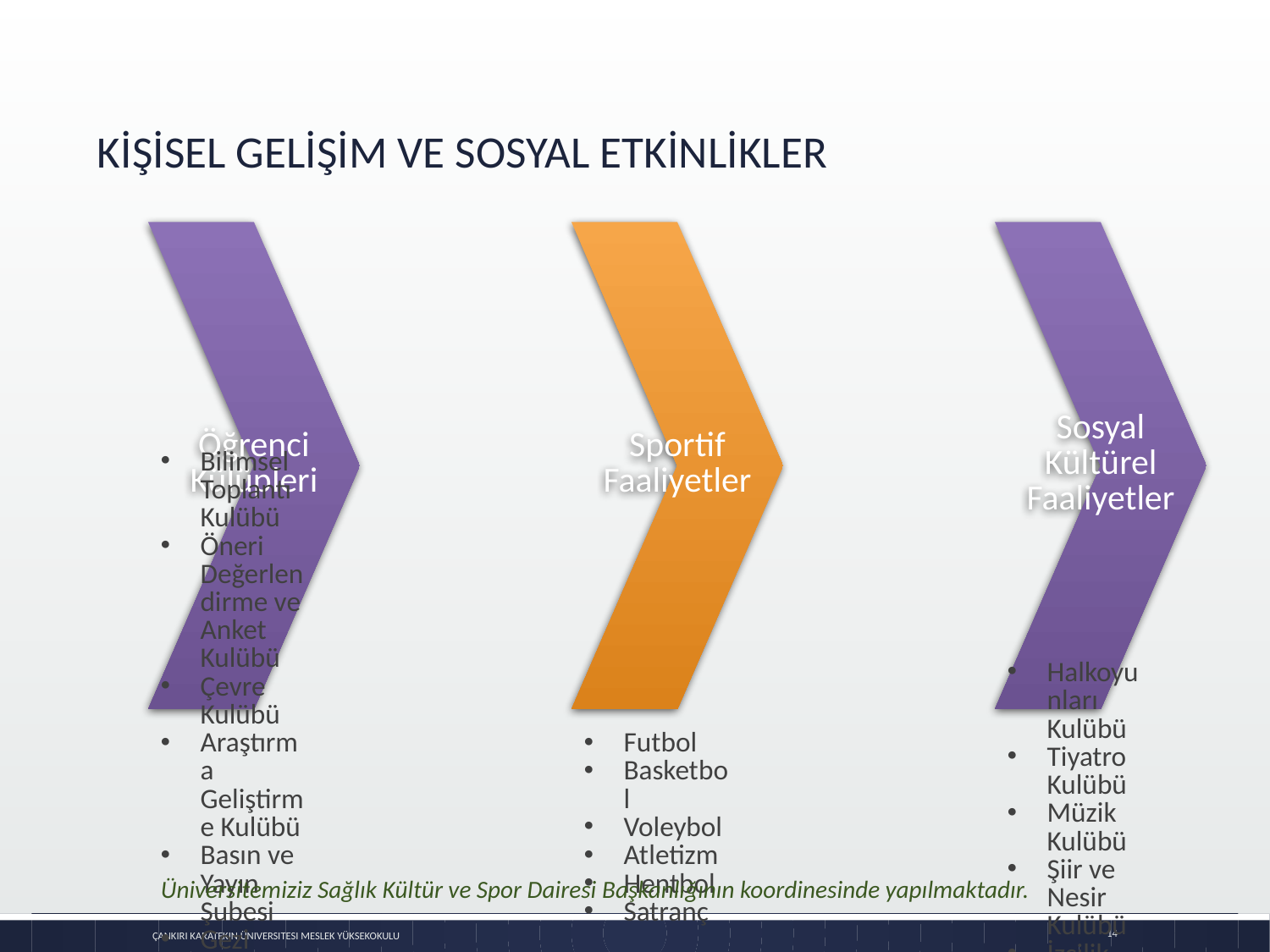

# KİŞİSEL GELİŞİM VE SOSYAL ETKİNLİKLER
Sportif Faaliyetler
Futbol
Voleybol
Atletizm
Hentbol
Satranç
Sosyal Kültürel Faaliyetler
Öneri Değerlendirme ve Anket Kulübü
Üniversitemiziz Sağlık Kültür ve Spor Dairesi Başkanlığının koordinesinde yapılmaktadır.
14
Çankırı Karatekin Üniversitesi Meslek Yüksekokulu